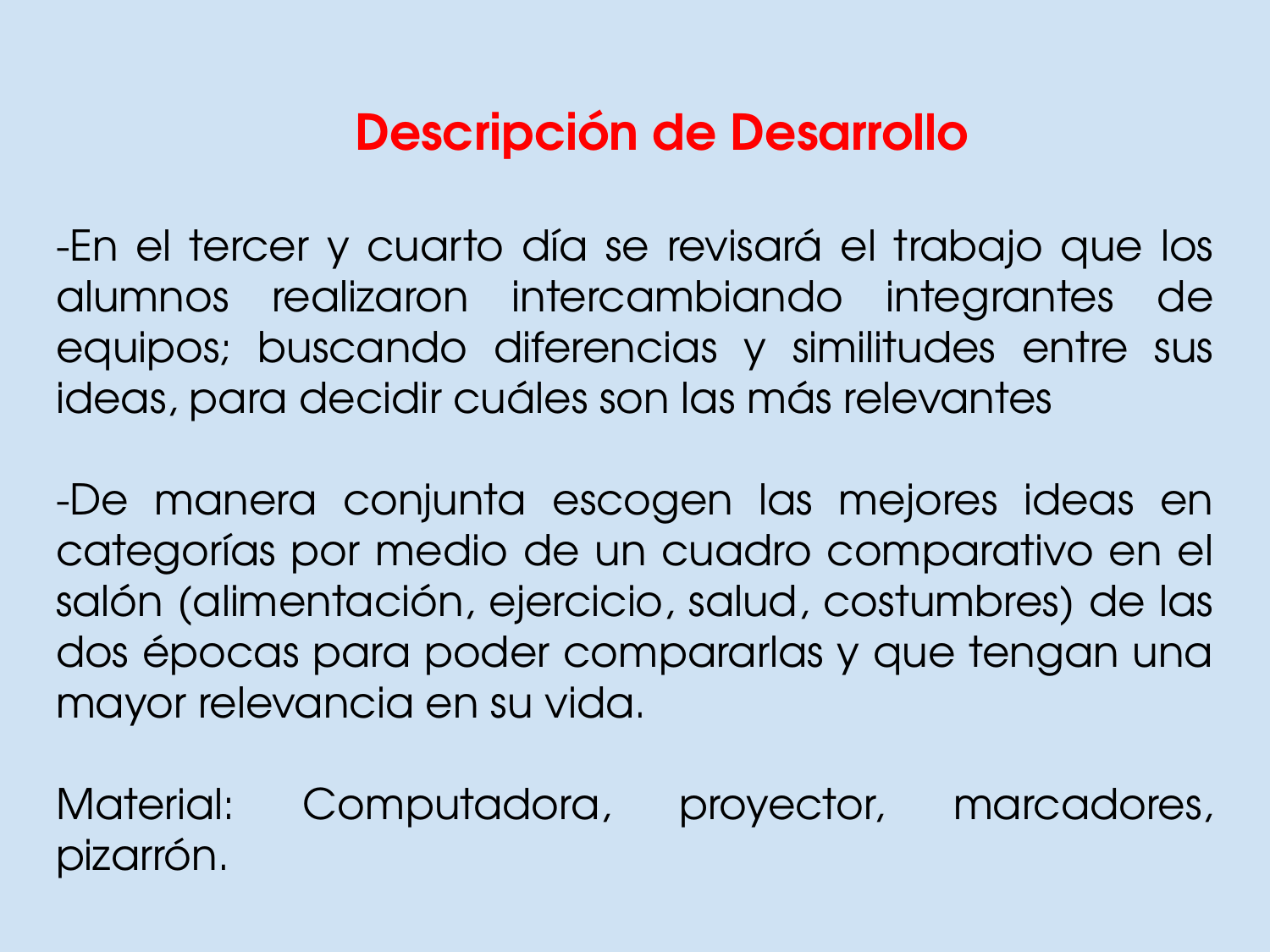

# Descripción de Desarrollo
-En el tercer y cuarto día se revisará el trabajo que los alumnos realizaron intercambiando integrantes de equipos; buscando diferencias y similitudes entre sus ideas, para decidir cuáles son las más relevantes

-De manera conjunta escogen las mejores ideas en categorías por medio de un cuadro comparativo en el salón (alimentación, ejercicio, salud, costumbres) de las dos épocas para poder compararlas y que tengan una mayor relevancia en su vida.

Material: Computadora, proyector, marcadores, pizarrón.